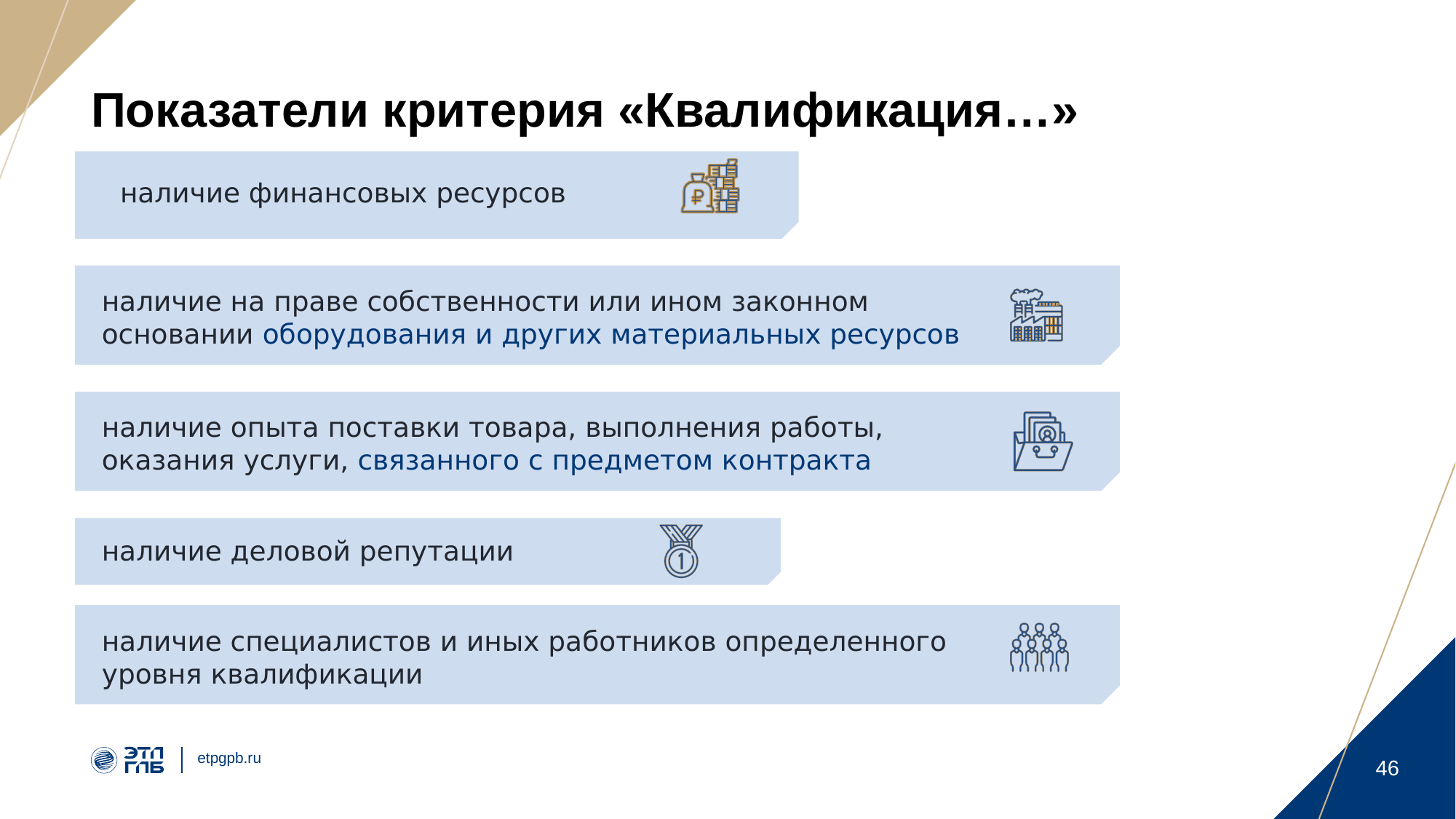

# Показатели критерия «Квалификация…»

наличие финансовых ресурсов

наличие на праве собственности или ином законном основании оборудования и других материальных ресурсов

наличие опыта поставки товара, выполнения работы, оказания услуги, связанного с предметом контракта

наличие деловой репутации

наличие специалистов и иных работников определенного уровня квалификации